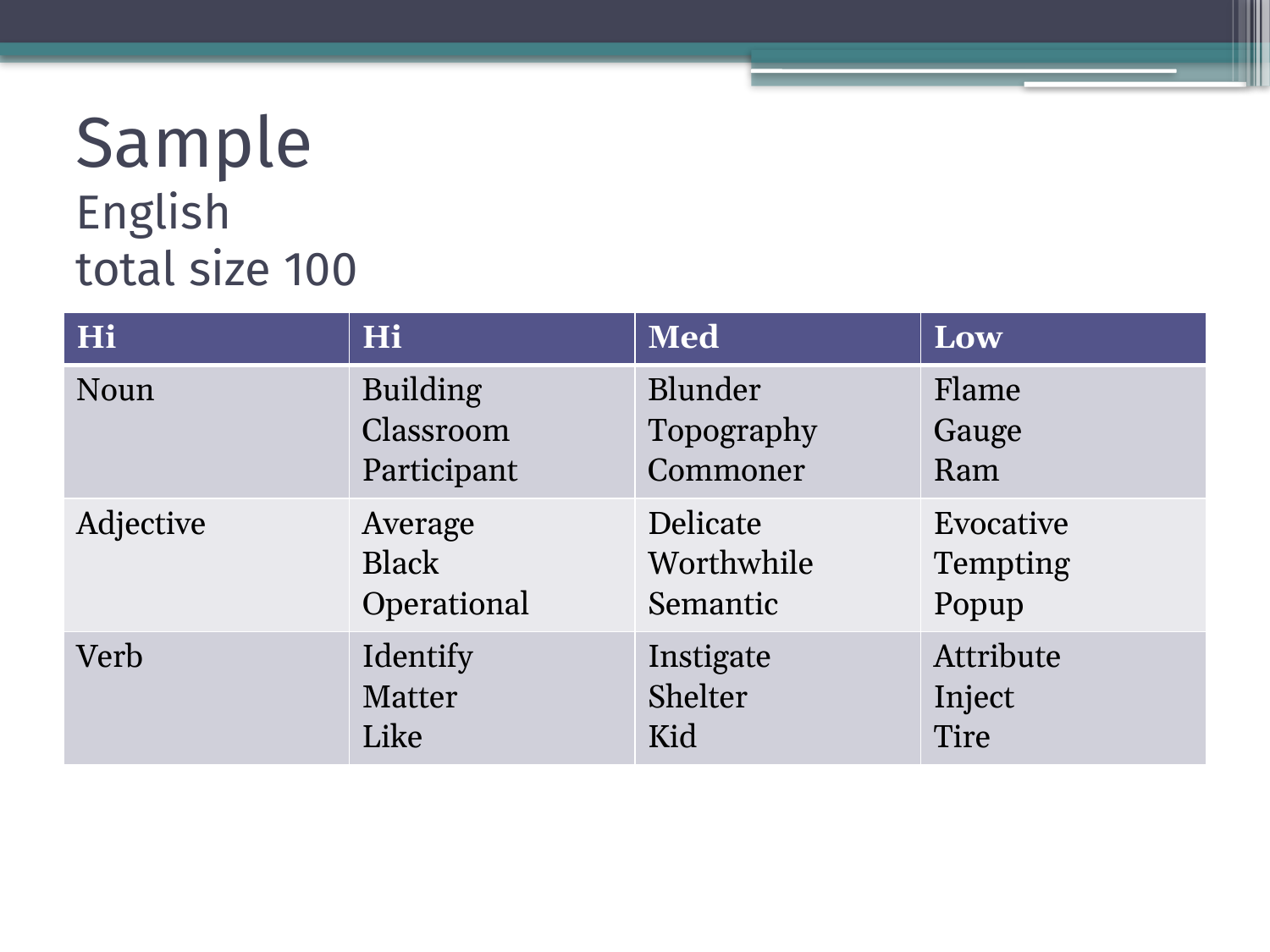

# Sample English total size 100
| Hi | Hi | Med | Low |
| --- | --- | --- | --- |
| Noun | Building Classroom Participant | Blunder Topography Commoner | Flame Gauge Ram |
| Adjective | Average Black Operational | Delicate Worthwhile Semantic | Evocative Tempting Popup |
| Verb | Identify Matter Like | Instigate Shelter Kid | Attribute Inject Tire |